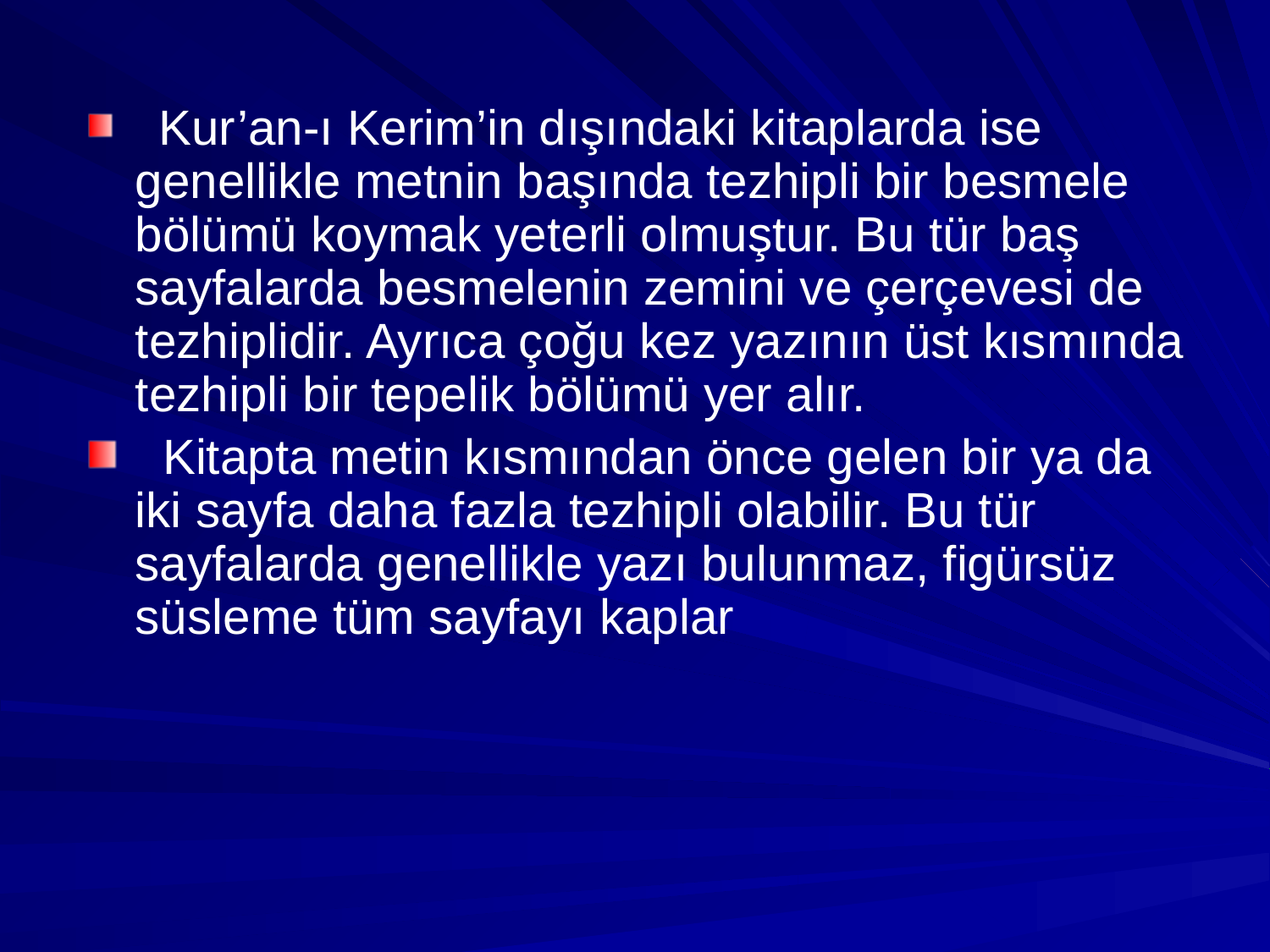

Kur’an-ı Kerim’in dışındaki kitaplarda ise genellikle metnin başında tezhipli bir besmele bölümü koymak yeterli olmuştur. Bu tür baş sayfalarda besmelenin zemini ve çerçevesi de tezhiplidir. Ayrıca çoğu kez yazının üst kısmında tezhipli bir tepelik bölümü yer alır.
  Kitapta metin kısmından önce gelen bir ya da iki sayfa daha fazla tezhipli olabilir. Bu tür sayfalarda genellikle yazı bulunmaz, figürsüz süsleme tüm sayfayı kaplar